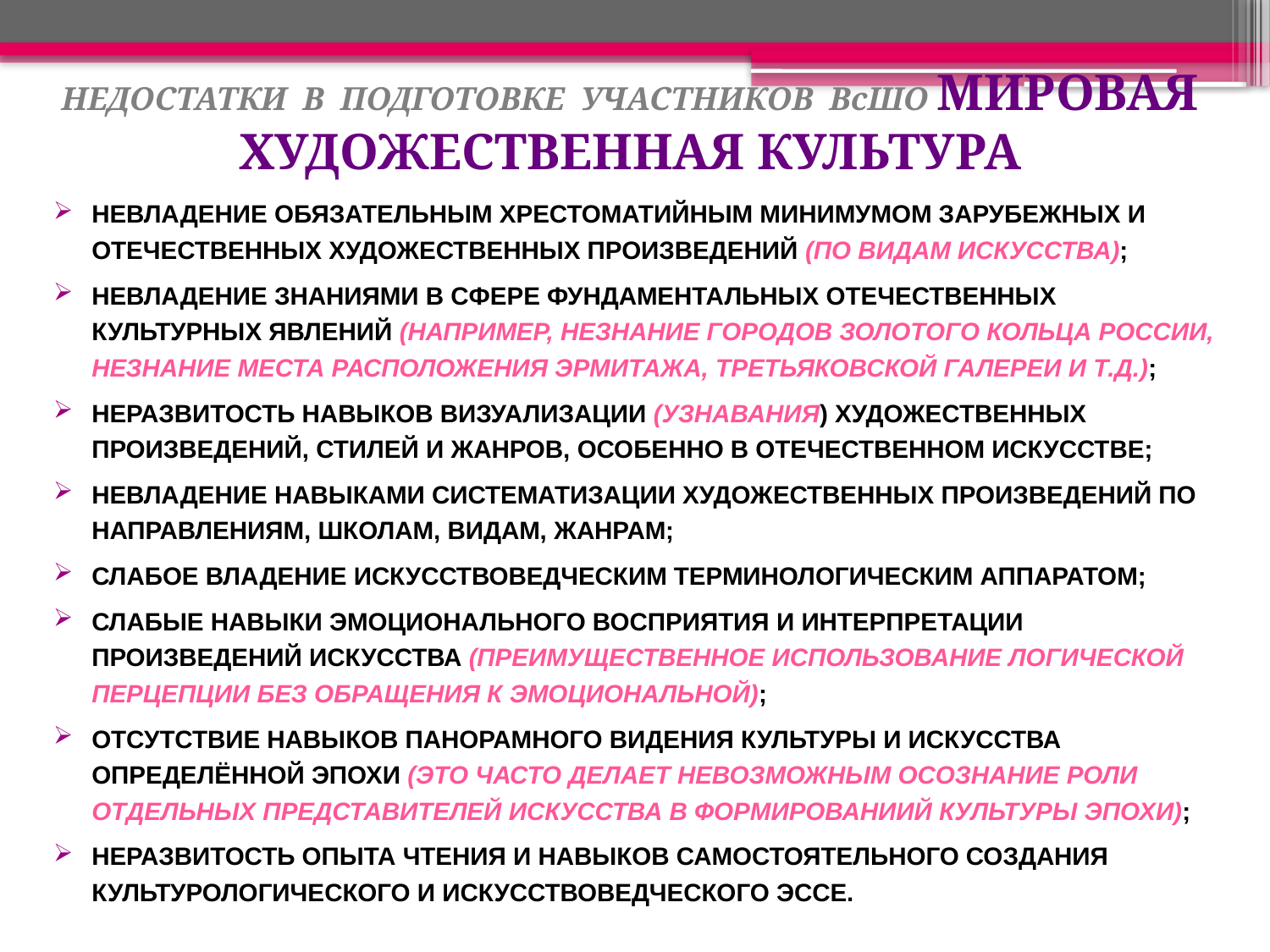

# НЕДОСТАТКИ  В  ПОДГОТОВКЕ  УЧАСТНИКОВ  ВсШО МИРОВАЯ ХУДОЖЕСТВЕННАЯ КУЛЬТУРА
НЕВЛАДЕНИЕ ОБЯЗАТЕЛЬНЫМ ХРЕСТОМАТИЙНЫМ МИНИМУМОМ ЗАРУБЕЖНЫХ И ОТЕЧЕСТВЕННЫХ ХУДОЖЕСТВЕННЫХ ПРОИЗВЕДЕНИЙ (ПО ВИДАМ ИСКУССТВА);
НЕВЛАДЕНИЕ ЗНАНИЯМИ В СФЕРЕ ФУНДАМЕНТАЛЬНЫХ ОТЕЧЕСТВЕННЫХ КУЛЬТУРНЫХ ЯВЛЕНИЙ (НАПРИМЕР, НЕЗНАНИЕ ГОРОДОВ ЗОЛОТОГО КОЛЬЦА РОССИИ, НЕЗНАНИЕ МЕСТА РАСПОЛОЖЕНИЯ ЭРМИТАЖА, ТРЕТЬЯКОВСКОЙ ГАЛЕРЕИ И Т.Д.);
НЕРАЗВИТОСТЬ НАВЫКОВ ВИЗУАЛИЗАЦИИ (УЗНАВАНИЯ) ХУДОЖЕСТВЕННЫХ ПРОИЗВЕДЕНИЙ, СТИЛЕЙ И ЖАНРОВ, ОСОБЕННО В ОТЕЧЕСТВЕННОМ ИСКУССТВЕ;
НЕВЛАДЕНИЕ НАВЫКАМИ СИСТЕМАТИЗАЦИИ ХУДОЖЕСТВЕННЫХ ПРОИЗВЕДЕНИЙ ПО НАПРАВЛЕНИЯМ, ШКОЛАМ, ВИДАМ, ЖАНРАМ;
СЛАБОЕ ВЛАДЕНИЕ ИСКУССТВОВЕДЧЕСКИМ ТЕРМИНОЛОГИЧЕСКИМ АППАРАТОМ;
СЛАБЫЕ НАВЫКИ ЭМОЦИОНАЛЬНОГО ВОСПРИЯТИЯ И ИНТЕРПРЕТАЦИИ ПРОИЗВЕДЕНИЙ ИСКУССТВА (ПРЕИМУЩЕСТВЕННОЕ ИСПОЛЬЗОВАНИЕ ЛОГИЧЕСКОЙ ПЕРЦЕПЦИИ БЕЗ ОБРАЩЕНИЯ К ЭМОЦИОНАЛЬНОЙ);
ОТСУТСТВИЕ НАВЫКОВ ПАНОРАМНОГО ВИДЕНИЯ КУЛЬТУРЫ И ИСКУССТВА ОПРЕДЕЛЁННОЙ ЭПОХИ (ЭТО ЧАСТО ДЕЛАЕТ НЕВОЗМОЖНЫМ ОСОЗНАНИЕ РОЛИ ОТДЕЛЬНЫХ ПРЕДСТАВИТЕЛЕЙ ИСКУССТВА В ФОРМИРОВАНИИЙ КУЛЬТУРЫ ЭПОХИ);
НЕРАЗВИТОСТЬ ОПЫТА ЧТЕНИЯ И НАВЫКОВ САМОСТОЯТЕЛЬНОГО СОЗДАНИЯ КУЛЬТУРОЛОГИЧЕСКОГО И ИСКУССТВОВЕДЧЕСКОГО ЭССЕ.